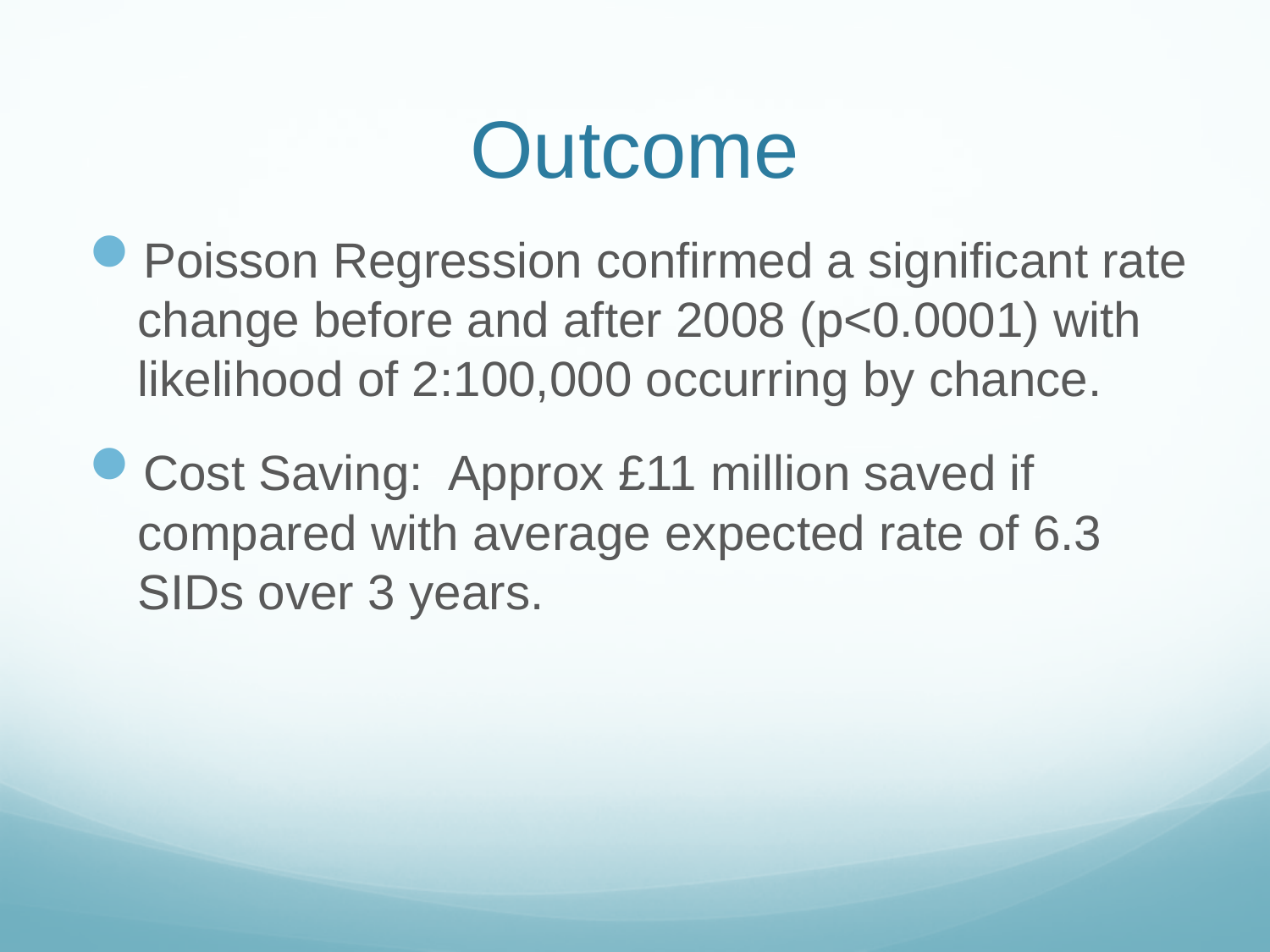

# Outcome
Poisson Regression confirmed a significant rate change before and after 2008 (p<0.0001) with likelihood of 2:100,000 occurring by chance.
Cost Saving:  Approx £11 million saved if compared with average expected rate of 6.3 SIDs over 3 years.